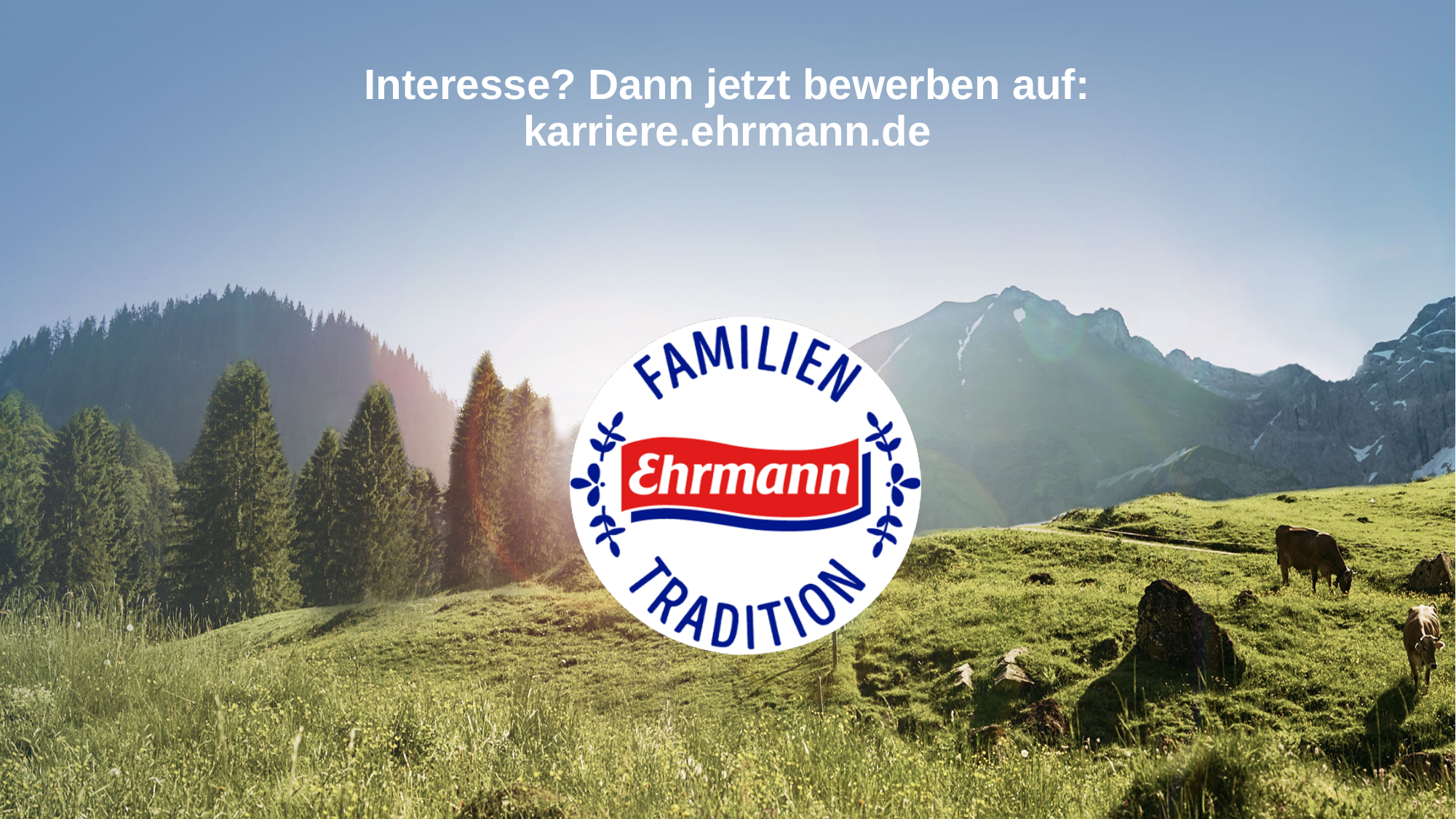

# Interesse? Dann jetzt bewerben auf: karriere.ehrmann.de